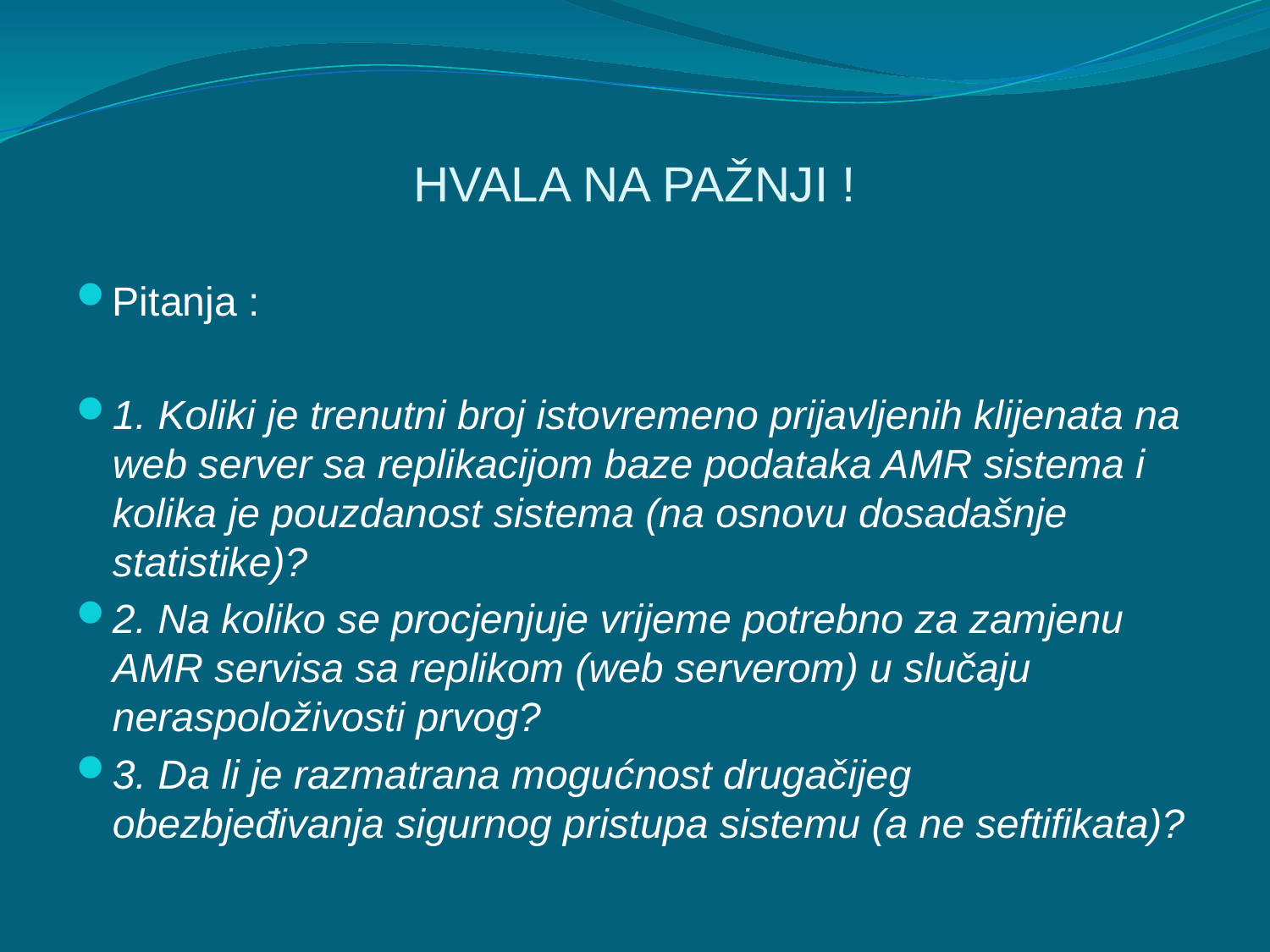

# HVALA NA PAŽNJI !
Pitanja :

1. Koliki je trenutni broj istovremeno prijavljenih klijenata na web server sa replikacijom baze podataka AMR sistema i kolika je pouzdanost sistema (na osnovu dosadašnje statistike)?
2. Na koliko se procjenjuje vrijeme potrebno za zamjenu AMR servisa sa replikom (web serverom) u slučaju neraspoloživosti prvog?
3. Da li je razmatrana mogućnost drugačijeg obezbjeđivanja sigurnog pristupa sistemu (a ne seftifikata)?